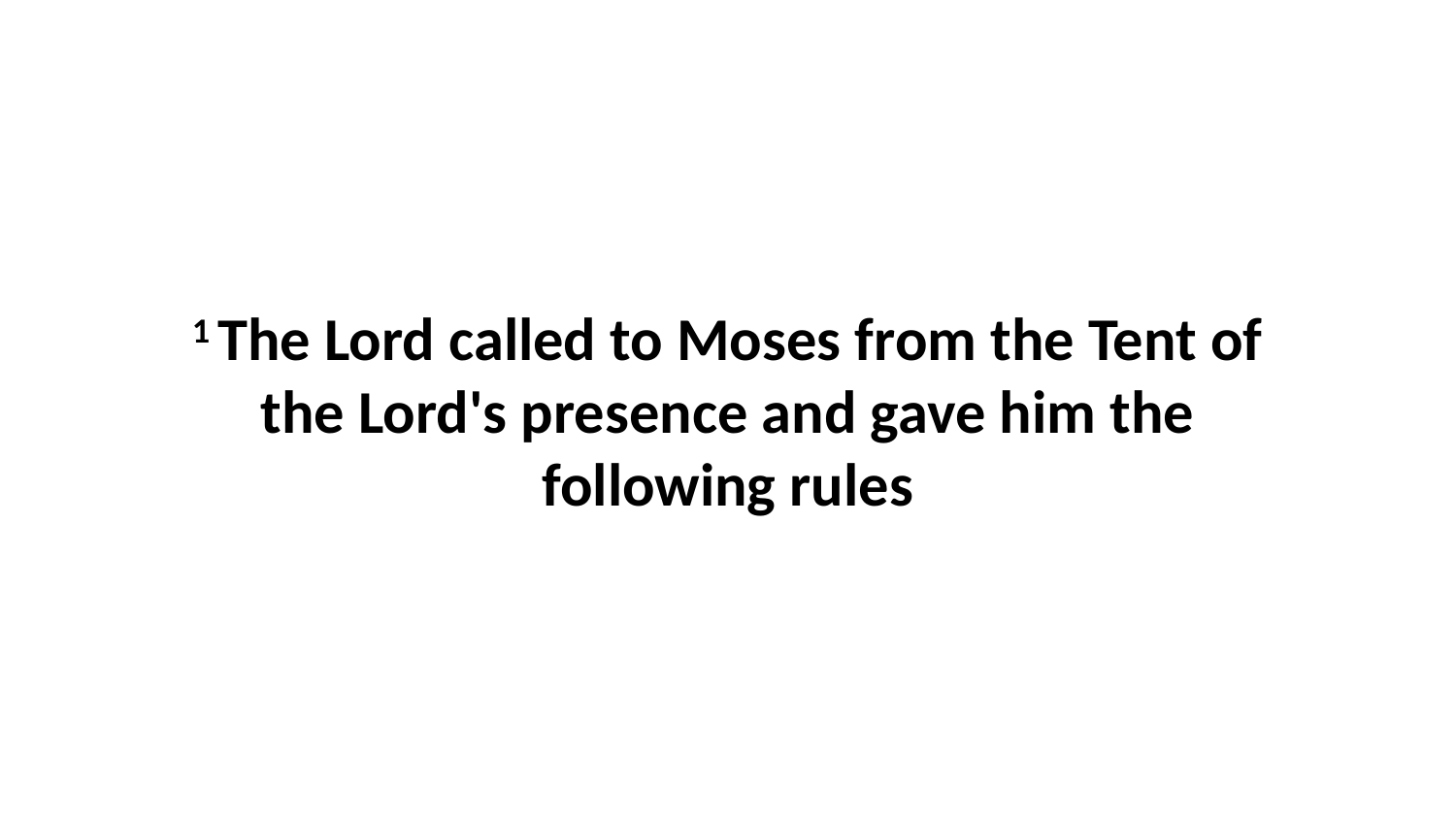

1 The Lord called to Moses from the Tent of the Lord's presence and gave him the following rules